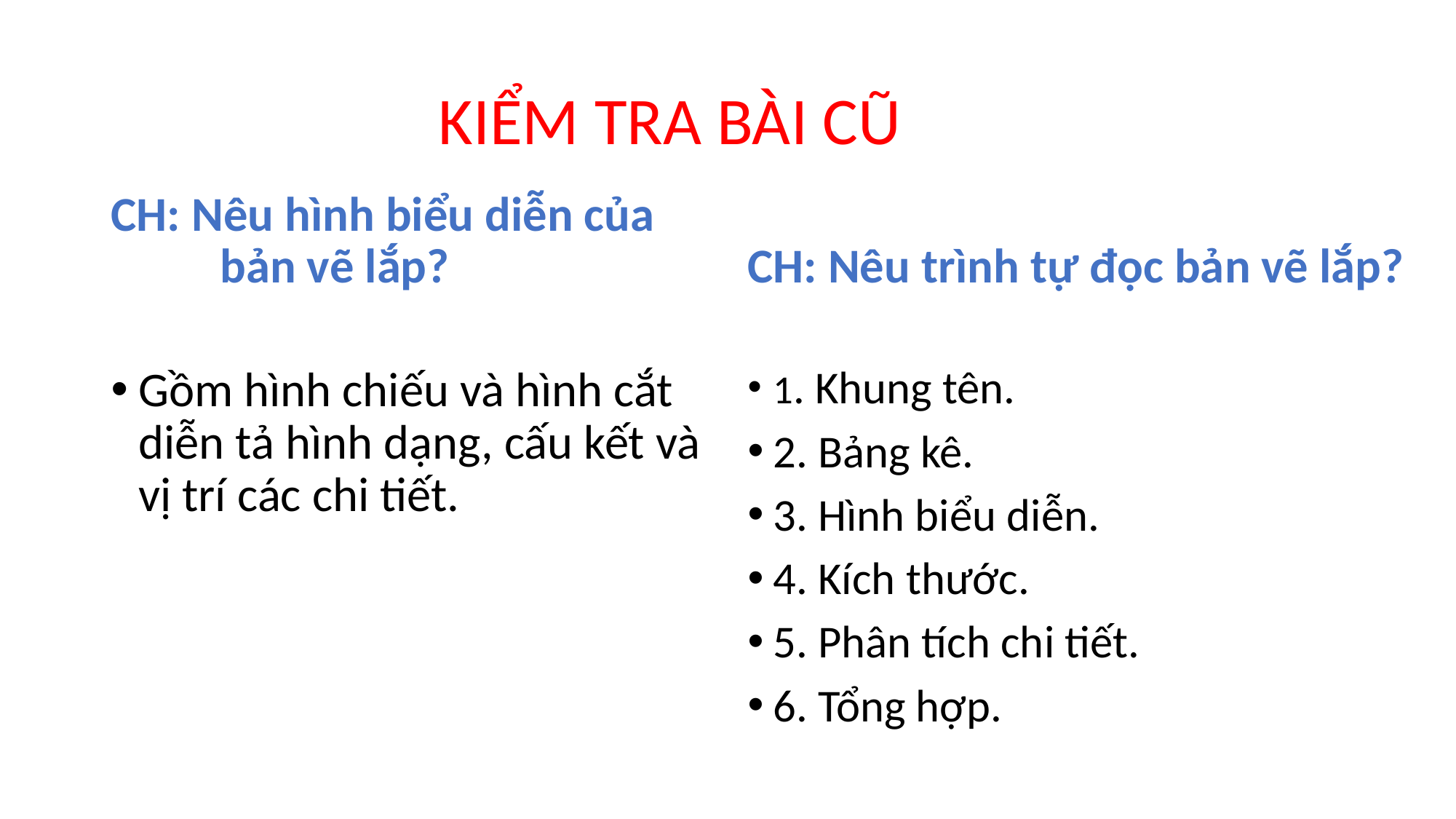

# KIỂM TRA BÀI CŨ
CH: Nêu hình biểu diễn của 	bản vẽ lắp?
CH: Nêu trình tự đọc bản vẽ lắp?
Gồm hình chiếu và hình cắt diễn tả hình dạng, cấu kết và vị trí các chi tiết.
1. Khung tên.
2. Bảng kê.
3. Hình biểu diễn.
4. Kích thước.
5. Phân tích chi tiết.
6. Tổng hợp.